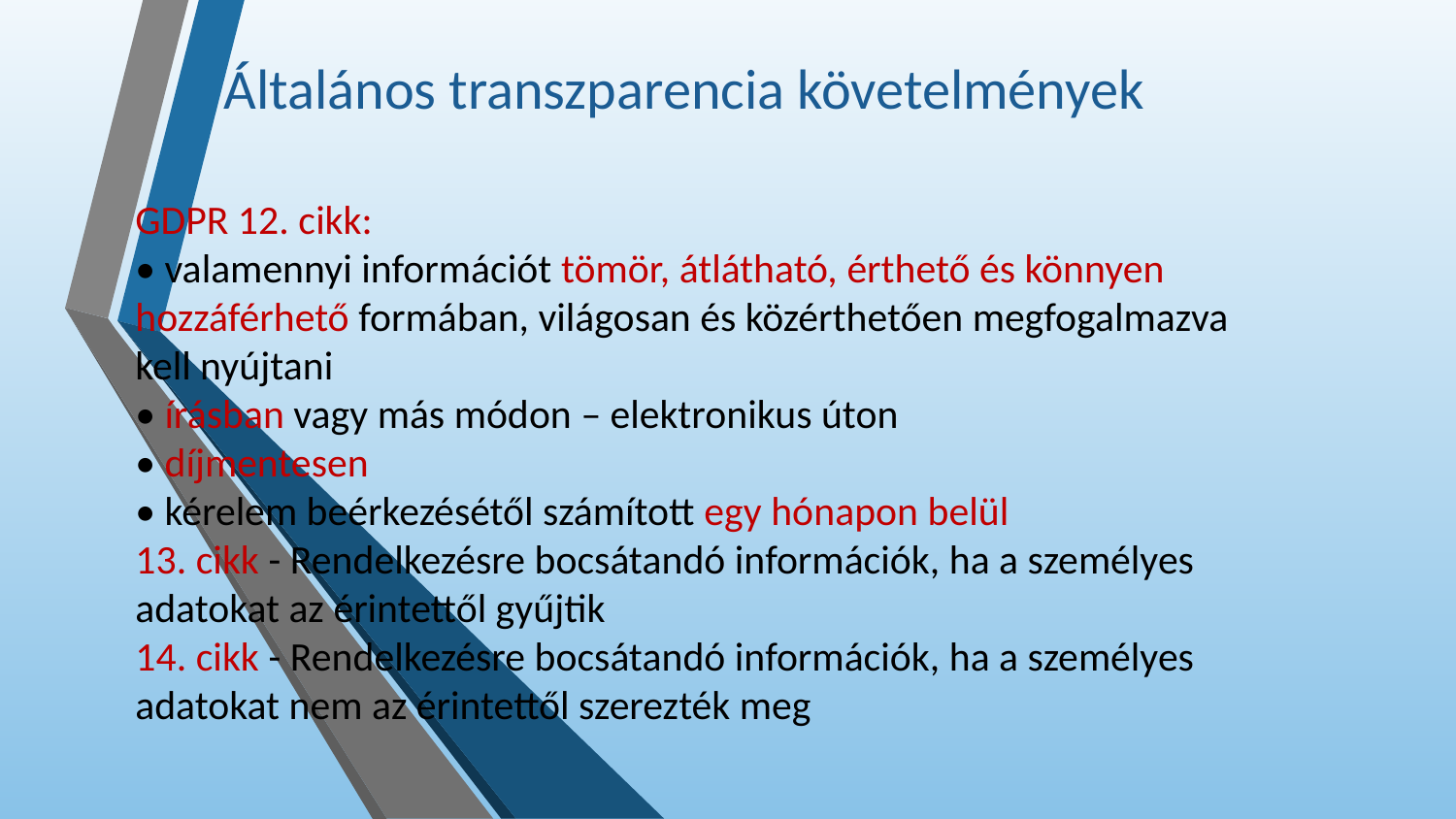

Általános transzparencia követelmények
GDPR 12. cikk:
• valamennyi információt tömör, átlátható, érthető és könnyen
hozzáférhető formában, világosan és közérthetően megfogalmazva
kell nyújtani
• írásban vagy más módon – elektronikus úton
• díjmentesen
• kérelem beérkezésétől számított egy hónapon belül
13. cikk - Rendelkezésre bocsátandó információk, ha a személyes
adatokat az érintettől gyűjtik
14. cikk - Rendelkezésre bocsátandó információk, ha a személyes
adatokat nem az érintettől szerezték meg
4